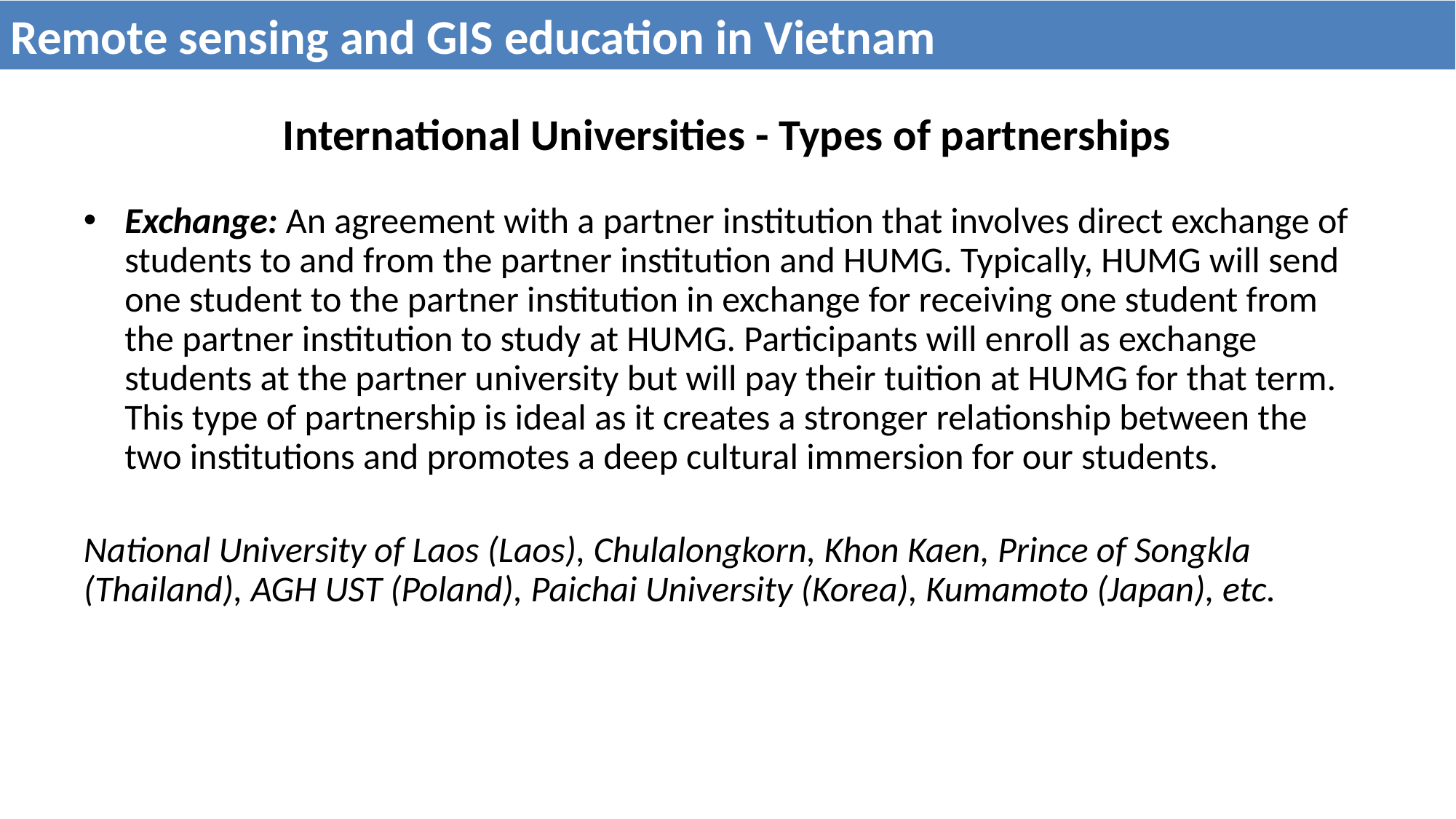

Remote sensing and GIS education in Vietnam
# International Universities - Types of partnerships
Exchange: An agreement with a partner institution that involves direct exchange of students to and from the partner institution and HUMG. Typically, HUMG will send one student to the partner institution in exchange for receiving one student from the partner institution to study at HUMG. Participants will enroll as exchange students at the partner university but will pay their tuition at HUMG for that term. This type of partnership is ideal as it creates a stronger relationship between the two institutions and promotes a deep cultural immersion for our students.

National University of Laos (Laos), Chulalongkorn, Khon Kaen, Prince of Songkla (Thailand), AGH UST (Poland), Paichai University (Korea), Kumamoto (Japan), etc.